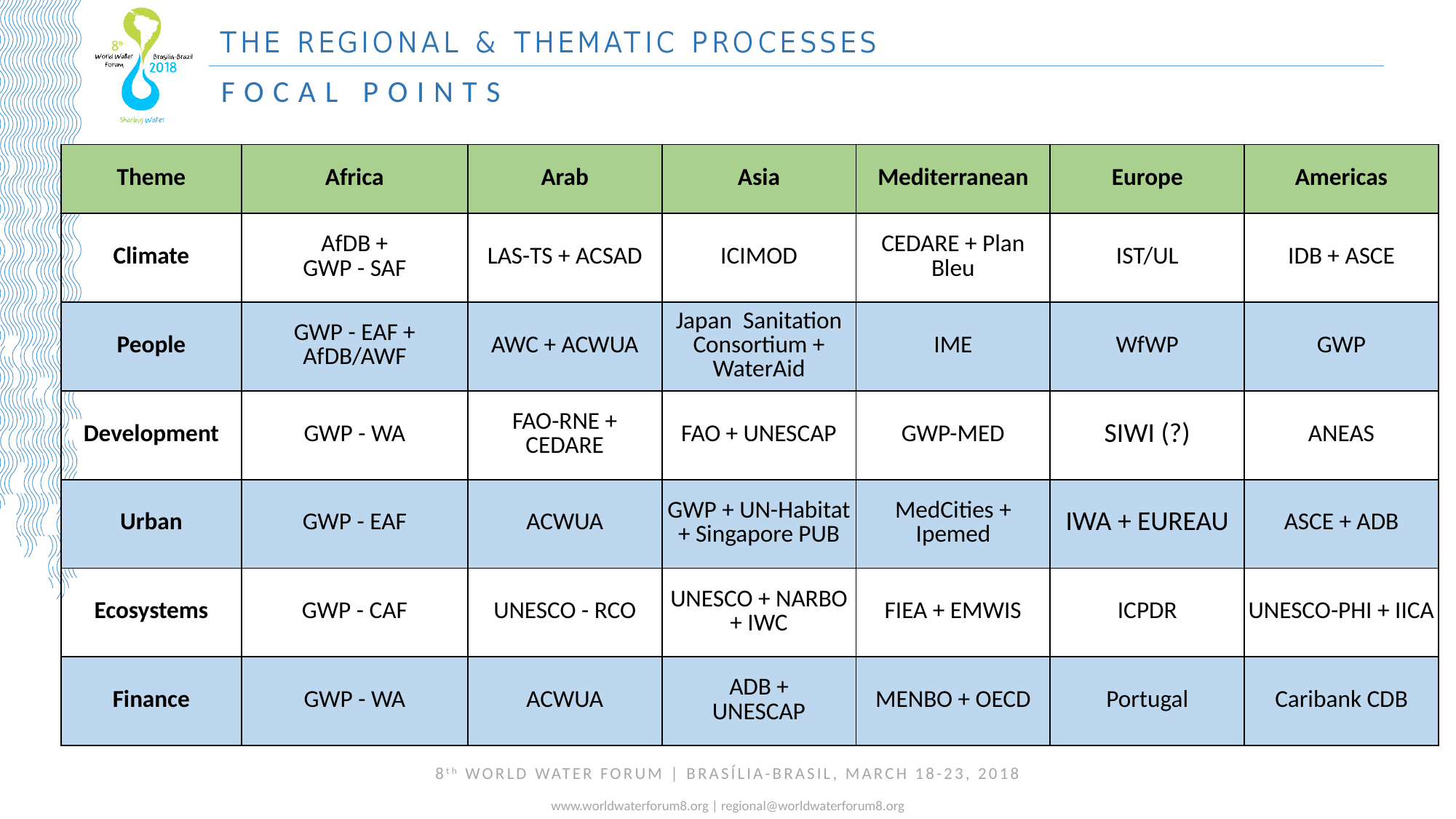

THE REGIONAL & THEMATIC PROCESSES
FOCAL POINTS
| Theme | Africa | Arab | Asia | Mediterranean | Europe | Americas |
| --- | --- | --- | --- | --- | --- | --- |
| Climate | AfDB + GWP - SAF | LAS-TS + ACSAD | ICIMOD | CEDARE + Plan Bleu | IST/UL | IDB + ASCE |
| People | GWP - EAF + AfDB/AWF | AWC + ACWUA | Japan Sanitation Consortium + WaterAid | IME | WfWP | GWP |
| Development | GWP - WA | FAO-RNE + CEDARE | FAO + UNESCAP | GWP-MED | SIWI (?) | ANEAS |
| Urban | GWP - EAF | ACWUA | GWP + UN-Habitat + Singapore PUB | MedCities + Ipemed | IWA + EUREAU | ASCE + ADB |
| Ecosystems | GWP - CAF | UNESCO - RCO | UNESCO + NARBO + IWC | FIEA + EMWIS | ICPDR | UNESCO-PHI + IICA |
| Finance | GWP - WA | ACWUA | ADB + UNESCAP | MENBO + OECD | Portugal | Caribank CDB |